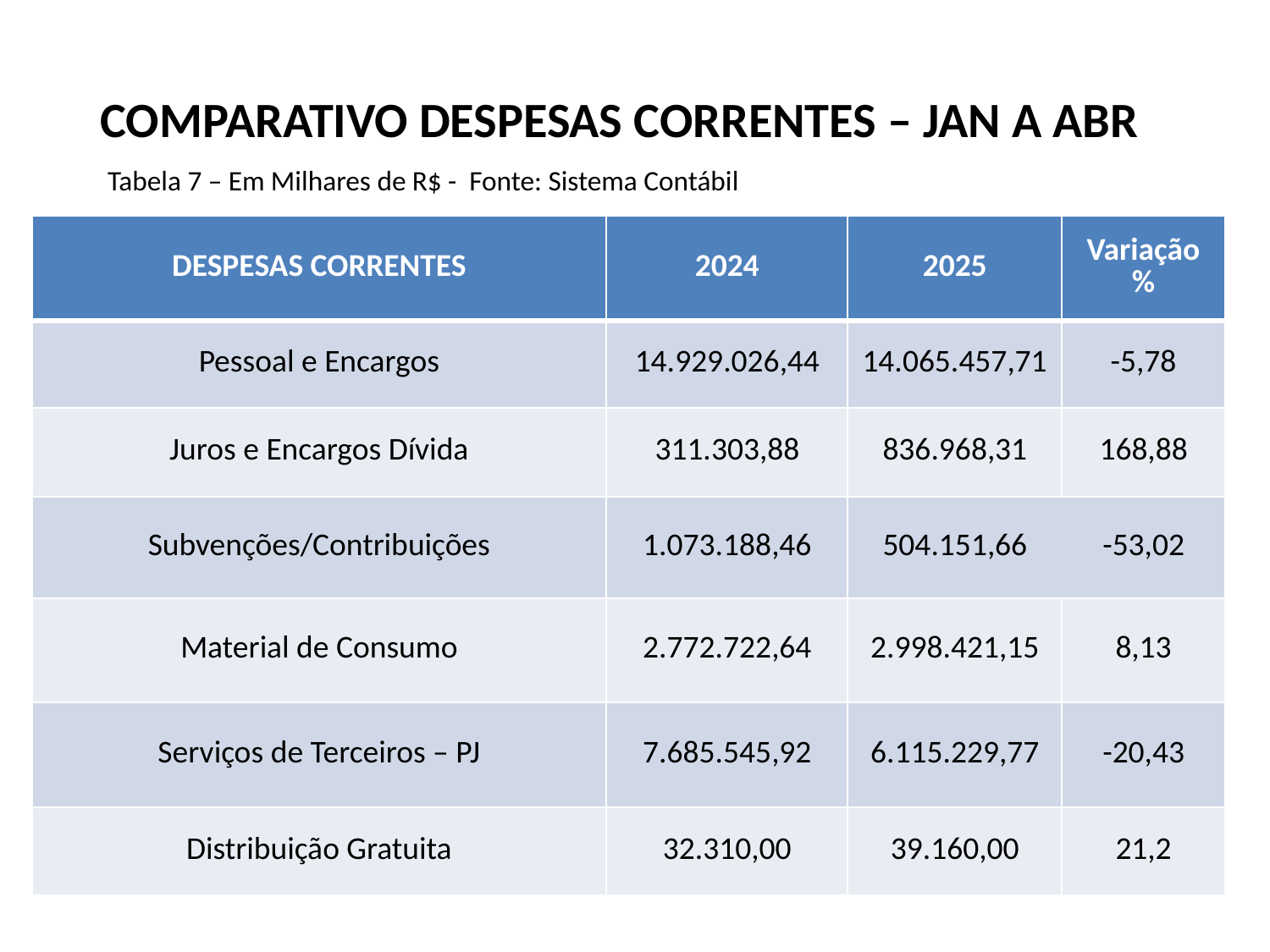

# COMPARATIVO DESPESAS CORRENTES – JAN A ABR
Tabela 7 – Em Milhares de R$ -  Fonte: Sistema Contábil
| DESPESAS CORRENTES | 2024 | 2025 | Variação % |
| --- | --- | --- | --- |
| Pessoal e Encargos | 14.929.026,44 | 14.065.457,71 | -5,78 |
| Juros e Encargos Dívida | 311.303,88 | 836.968,31 | 168,88 |
| Subvenções/Contribuições | 1.073.188,46 | 504.151,66 | -53,02 |
| Material de Consumo | 2.772.722,64 | 2.998.421,15 | 8,13 |
| Serviços de Terceiros – PJ | 7.685.545,92 | 6.115.229,77 | -20,43 |
| Distribuição Gratuita | 32.310,00 | 39.160,00 | 21,2 |